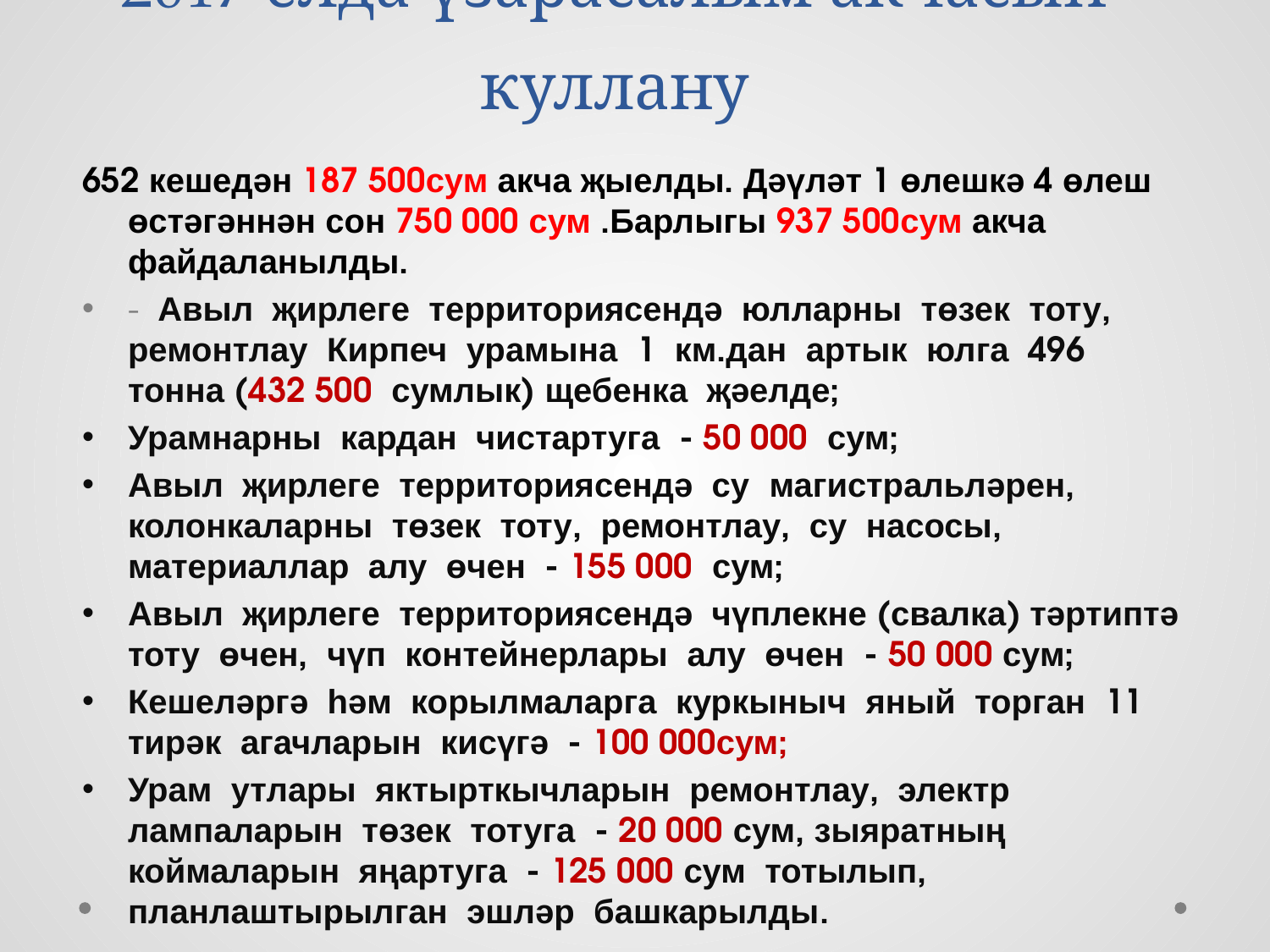

# 2017 елда үзарасалым акчасын куллану
652 кешедән 187 500сум акча җыелды. Дәүләт 1 өлешкә 4 өлеш өстәгәннән сон 750 000 сум .Барлыгы 937 500сум акча файдаланылды.
-  Авыл  җирлеге  территориясендә  юлларны  төзек  тоту,  ремонтлау  Кирпеч  урамына  1  км.дан  артык  юлга  496  тонна (432 500  сумлык) щебенка  җәелде;
Урамнарны  кардан  чистартуга  - 50 000  сум;
Авыл  җирлеге  территориясендә  су  магистральләрен,  колонкаларны  төзек  тоту,  ремонтлау,  су  насосы,  материаллар  алу  өчен  - 155 000  сум;
Авыл  җирлеге  территориясендә  чүплекне (свалка) тәртиптә  тоту  өчен,  чүп  контейнерлары  алу  өчен  - 50 000 сум;
Кешеләргә  һәм  корылмаларга  куркыныч  яный  торган  11  тирәк  агачларын  кисүгә  - 100 000сум;
Урам  утлары  яктырткычларын  ремонтлау,  электр  лампаларын  төзек  тотуга  - 20 000 сум, зыяратның  коймаларын  яңартуга  - 125 000 сум  тотылып,  планлаштырылган  эшләр  башкарылды.